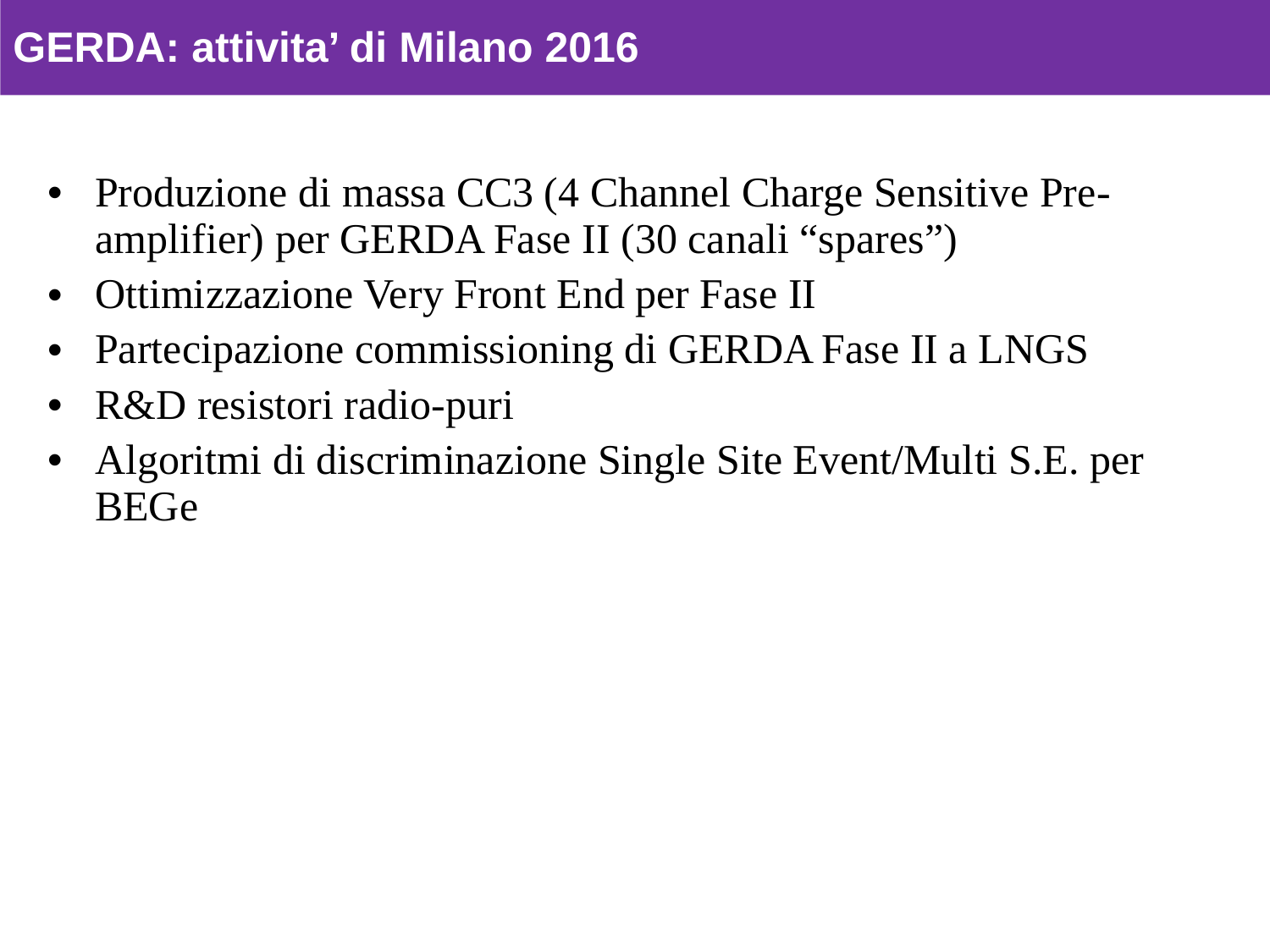

GERDA: attivita’ di Milano 2016

Produzione di massa CC3 (4 Channel Charge Sensitive Pre-amplifier) per GERDA Fase II (30 canali “spares”)
Ottimizzazione Very Front End per Fase II
Partecipazione commissioning di GERDA Fase II a LNGS
R&D resistori radio-puri
Algoritmi di discriminazione Single Site Event/Multi S.E. per BEGe